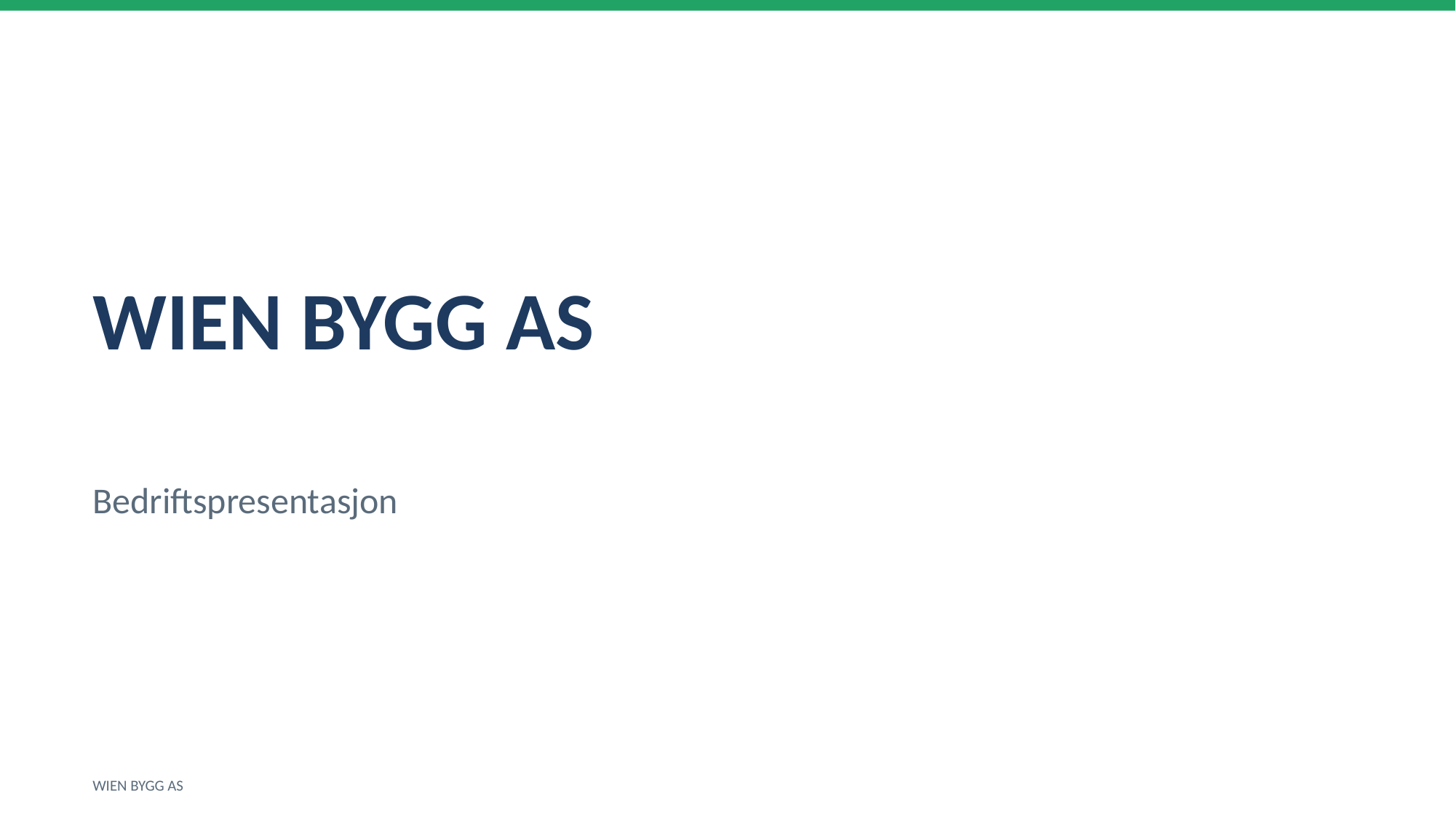

WIEN BYGG AS
Bedriftspresentasjon
WIEN BYGG AS